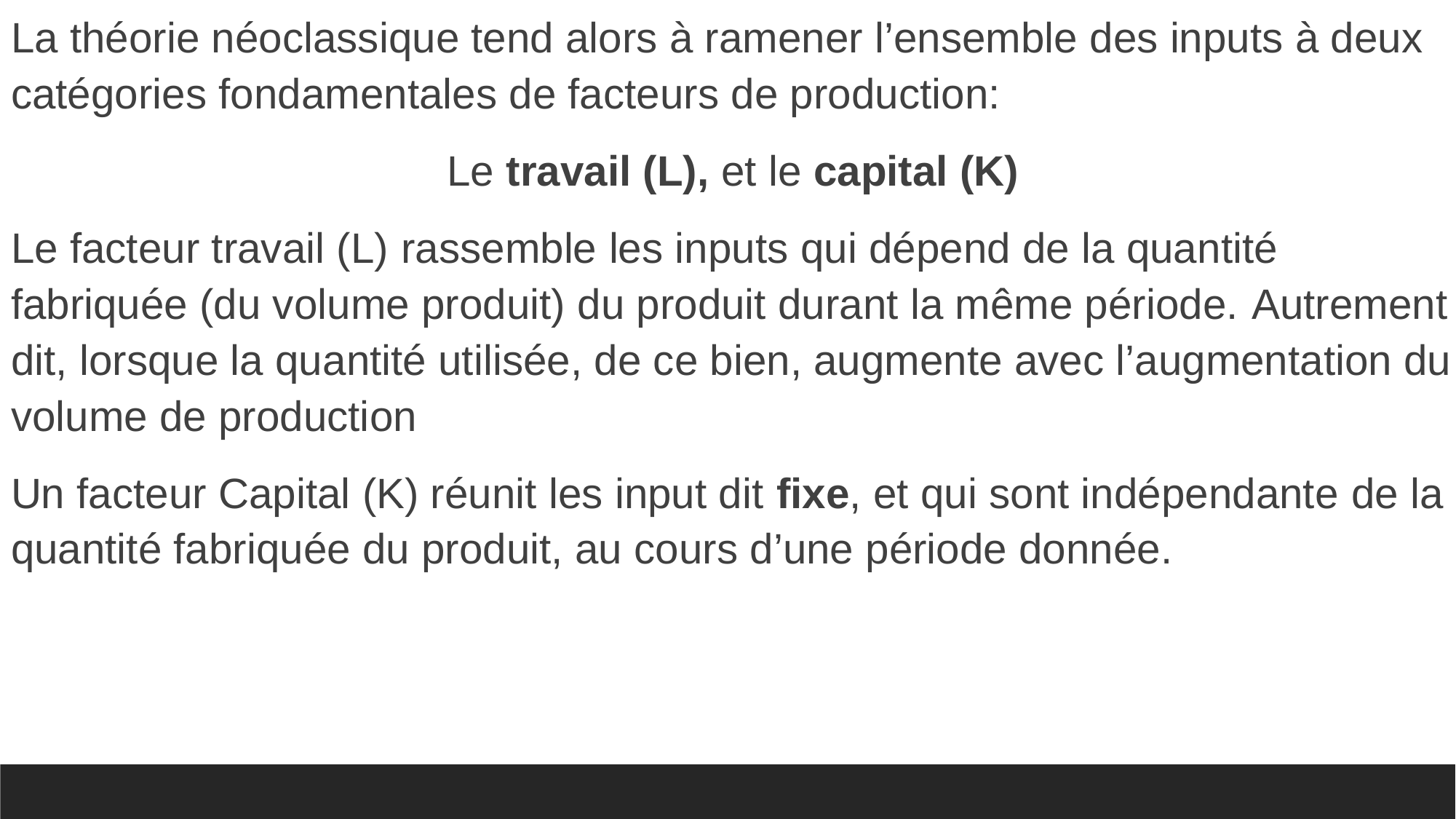

La théorie néoclassique tend alors à ramener l’ensemble des inputs à deux catégories fondamentales de facteurs de production:
Le travail (L), et le capital (K)
Le facteur travail (L) rassemble les inputs qui dépend de la quantité fabriquée (du volume produit) du produit durant la même période. Autrement dit, lorsque la quantité utilisée, de ce bien, augmente avec l’augmentation du volume de production
Un facteur Capital (K) réunit les input dit fixe, et qui sont indépendante de la quantité fabriquée du produit, au cours d’une période donnée.